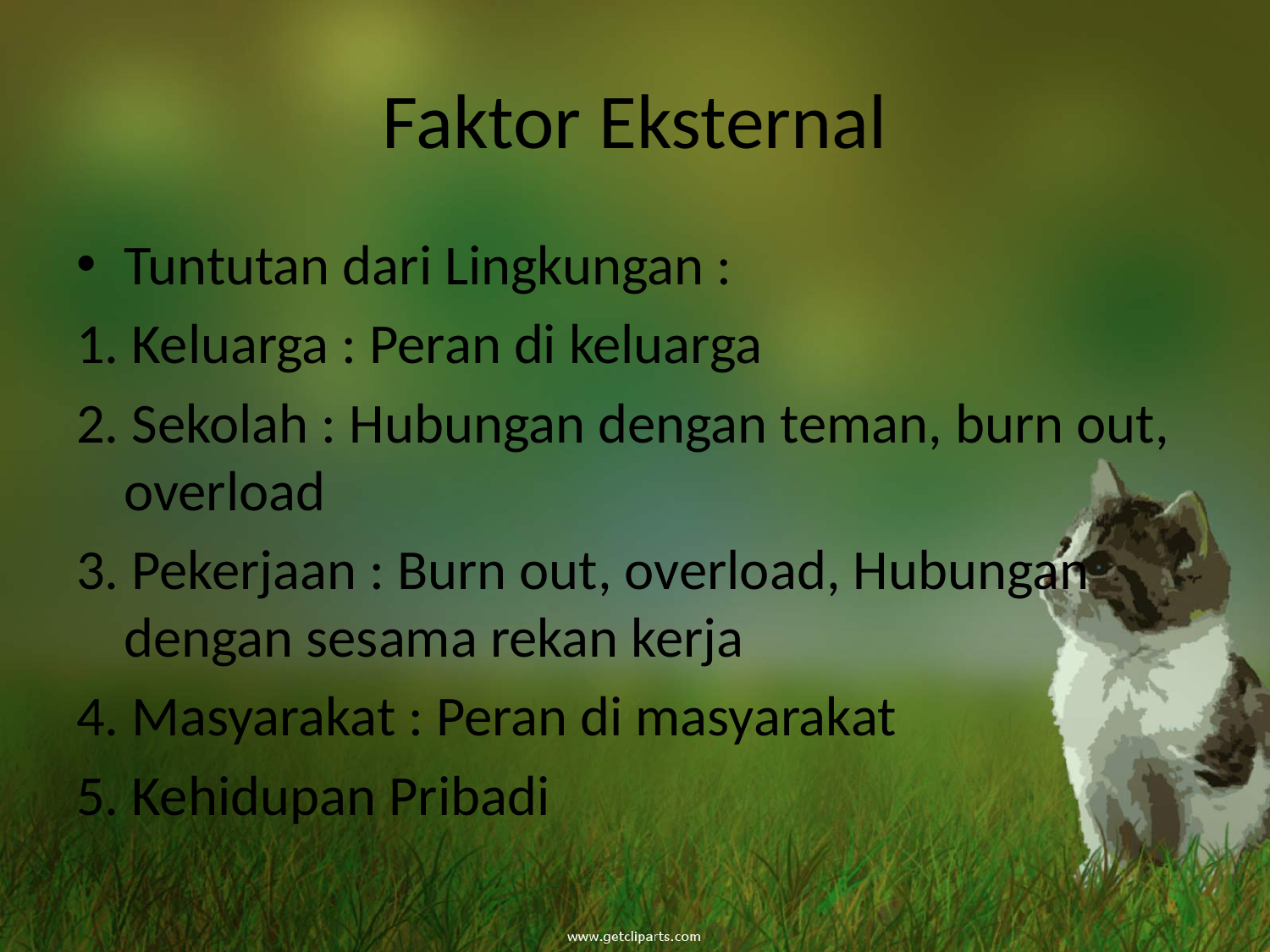

# Faktor Eksternal
Tuntutan dari Lingkungan :
1. Keluarga : Peran di keluarga
2. Sekolah : Hubungan dengan teman, burn out, overload
3. Pekerjaan : Burn out, overload, Hubungan dengan sesama rekan kerja
4. Masyarakat : Peran di masyarakat
5. Kehidupan Pribadi